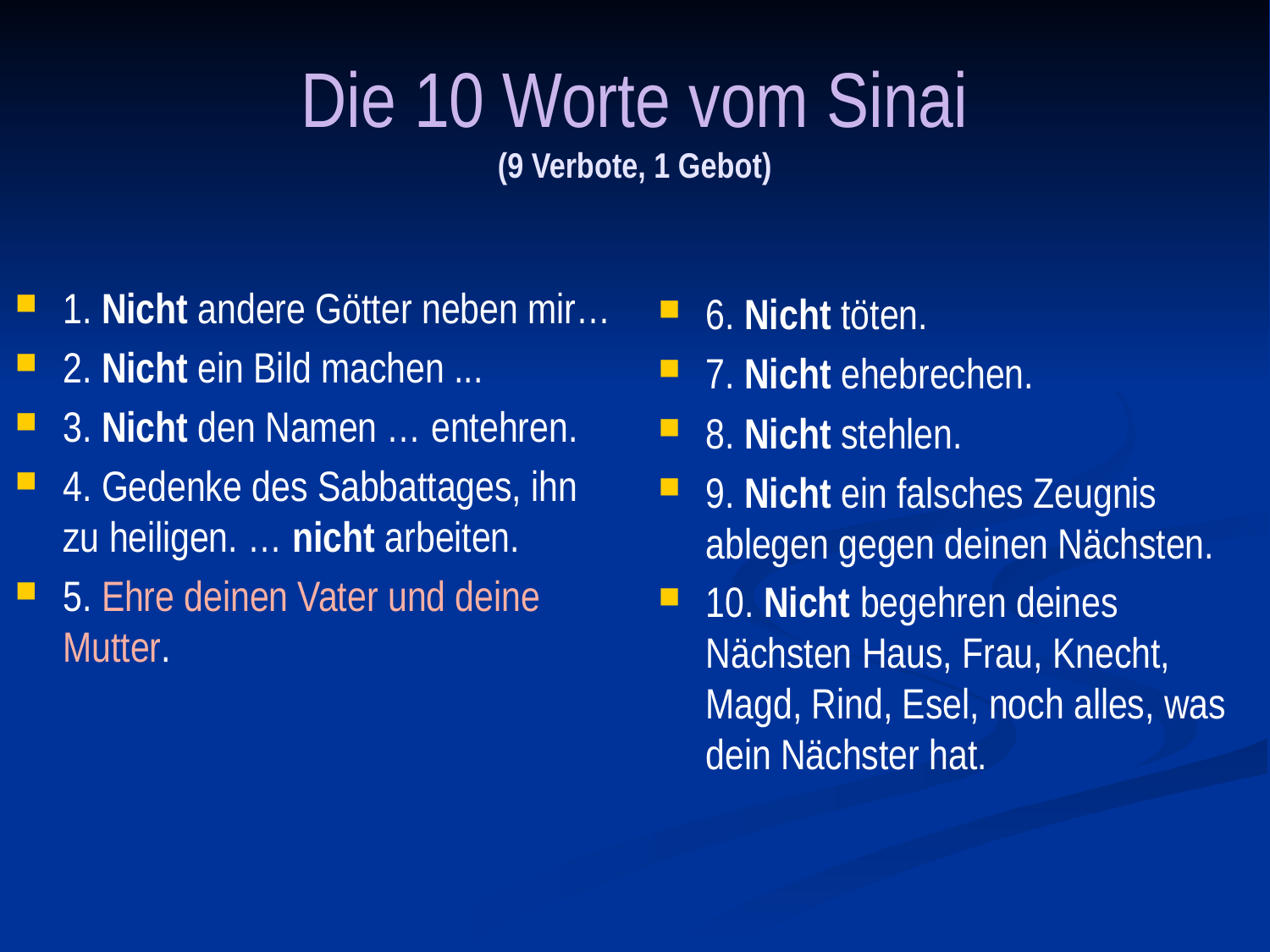

# Die 10 Worte vom Sinai (9 Verbote, 1 Gebot)

1. Nicht andere Götter neben mir…
2. Nicht ein Bild machen ...
3. Nicht den Namen … entehren.
4. Gedenke des Sabbattages, ihn zu heiligen. … nicht arbeiten.
5. Ehre deinen Vater und deine Mutter.

6. Nicht töten.
7. Nicht ehebrechen.
8. Nicht stehlen.
9. Nicht ein falsches Zeugnis ablegen gegen deinen Nächsten.
10. Nicht begehren deines Nächsten Haus, Frau, Knecht, Magd, Rind, Esel, noch alles, was dein Nächster hat.